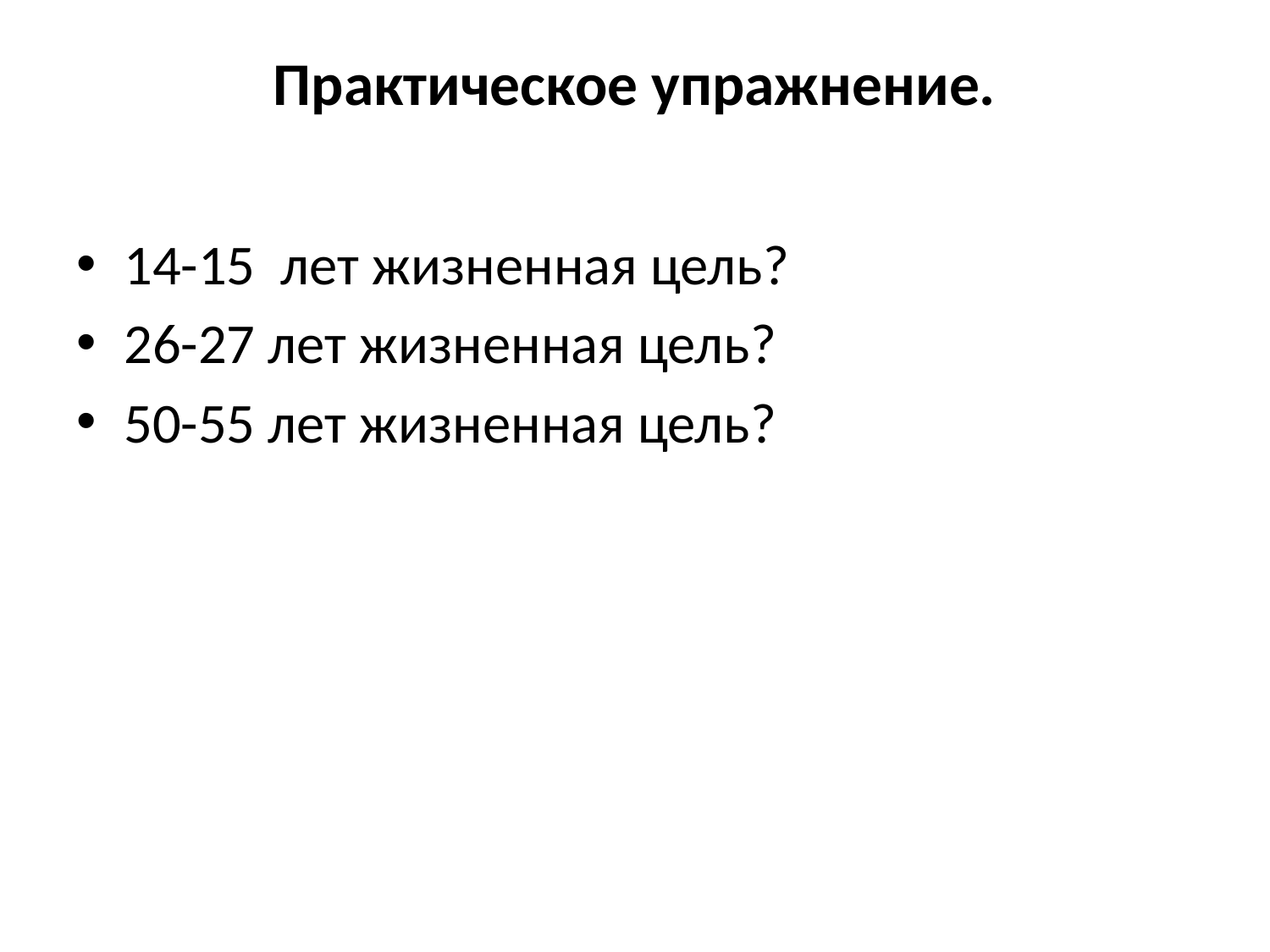

# Практическое упражнение.
14-15  лет жизненная цель?
26-27 лет жизненная цель?
50-55 лет жизненная цель?